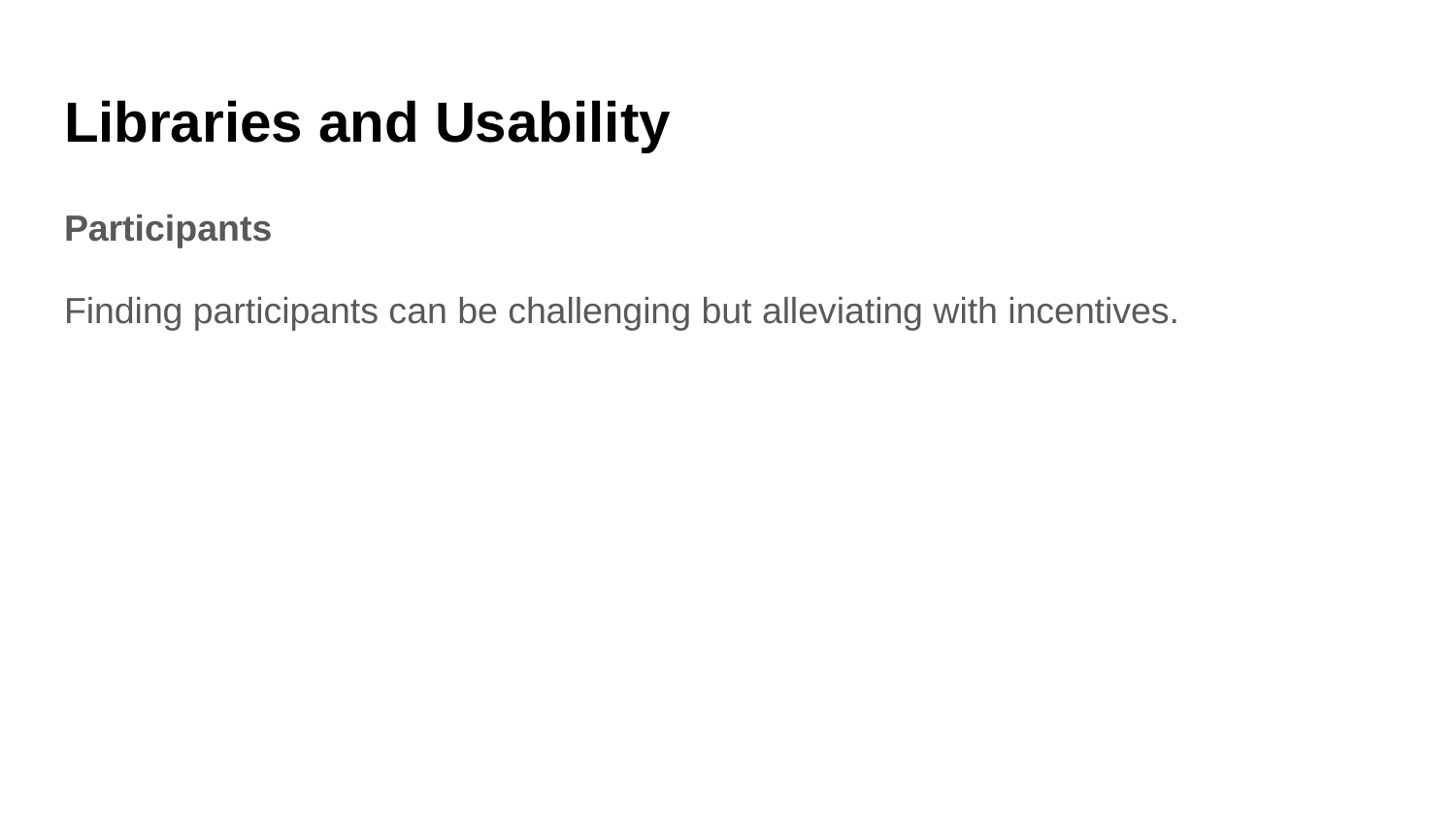

# Libraries and Usability

Participants
Finding participants can be challenging but alleviating with incentives.